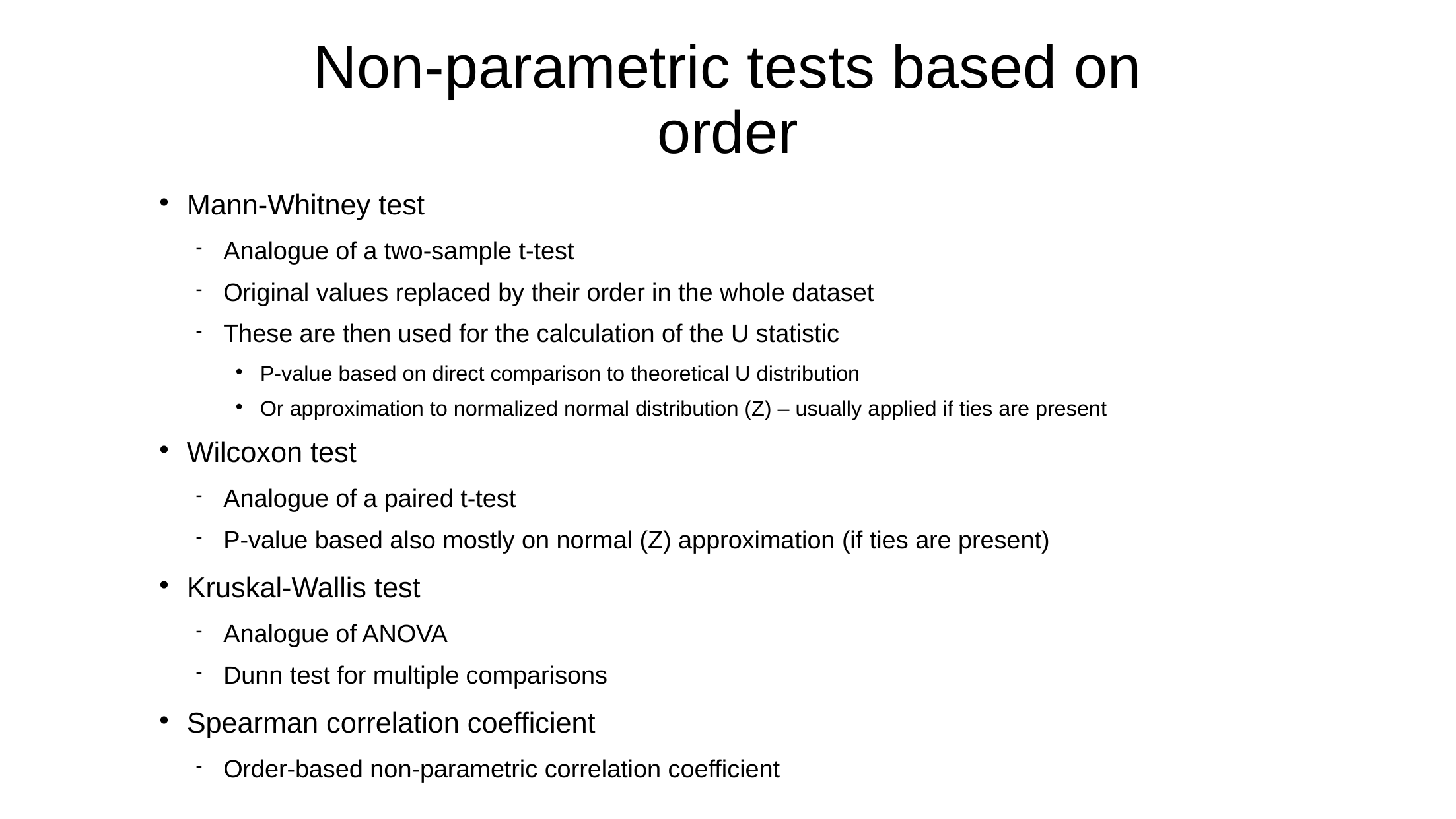

# Non-parametric tests based on order
Mann-Whitney test
Analogue of a two-sample t-test
Original values replaced by their order in the whole dataset
These are then used for the calculation of the U statistic
P-value based on direct comparison to theoretical U distribution
Or approximation to normalized normal distribution (Z) – usually applied if ties are present
Wilcoxon test
Analogue of a paired t-test
P-value based also mostly on normal (Z) approximation (if ties are present)
Kruskal-Wallis test
Analogue of ANOVA
Dunn test for multiple comparisons
Spearman correlation coefficient
Order-based non-parametric correlation coefficient